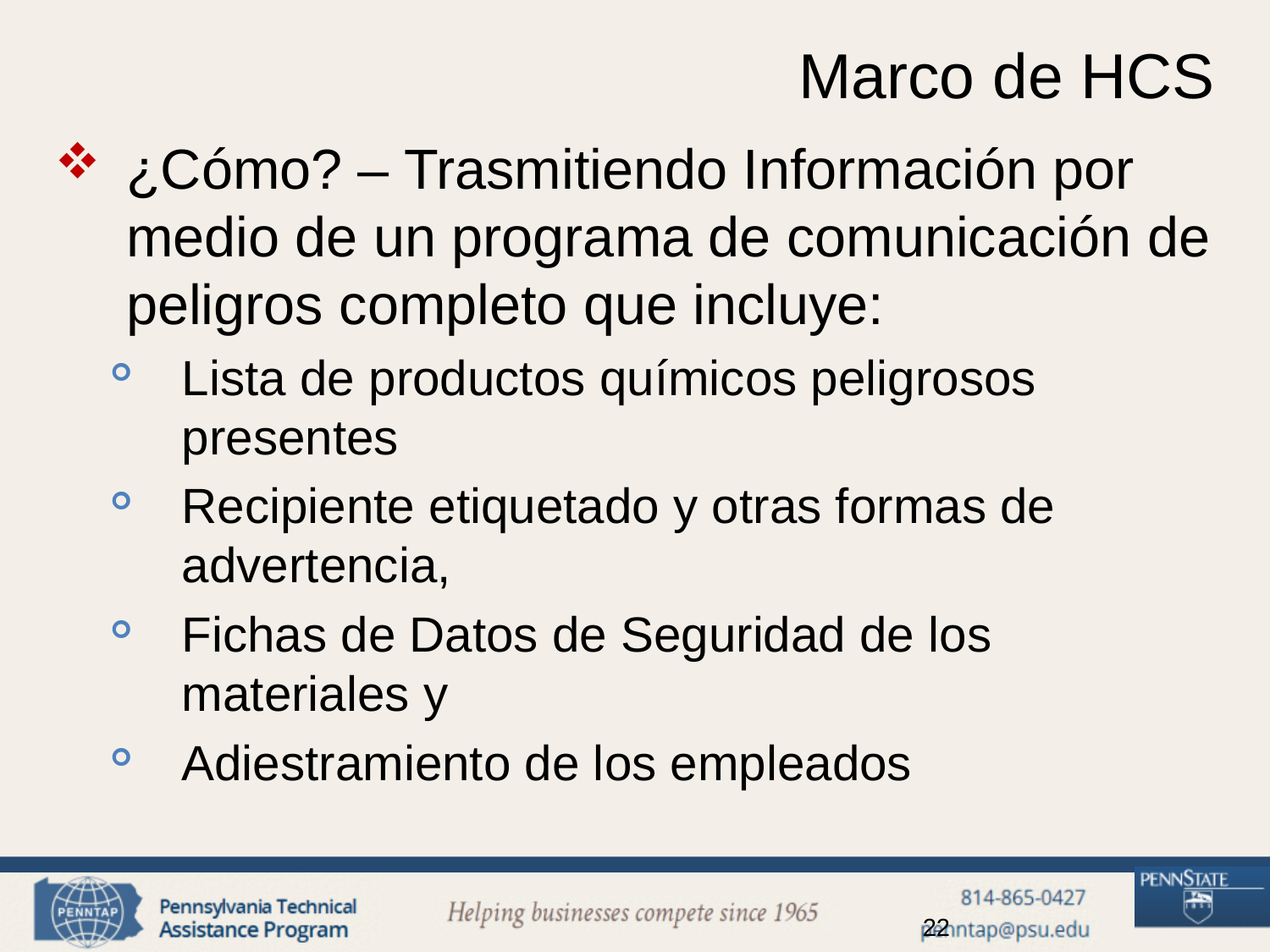

# Marco de HCS
¿Cómo? – Trasmitiendo Información por medio de un programa de comunicación de peligros completo que incluye:
Lista de productos químicos peligrosos presentes
Recipiente etiquetado y otras formas de advertencia,
Fichas de Datos de Seguridad de los materiales y
Adiestramiento de los empleados

22